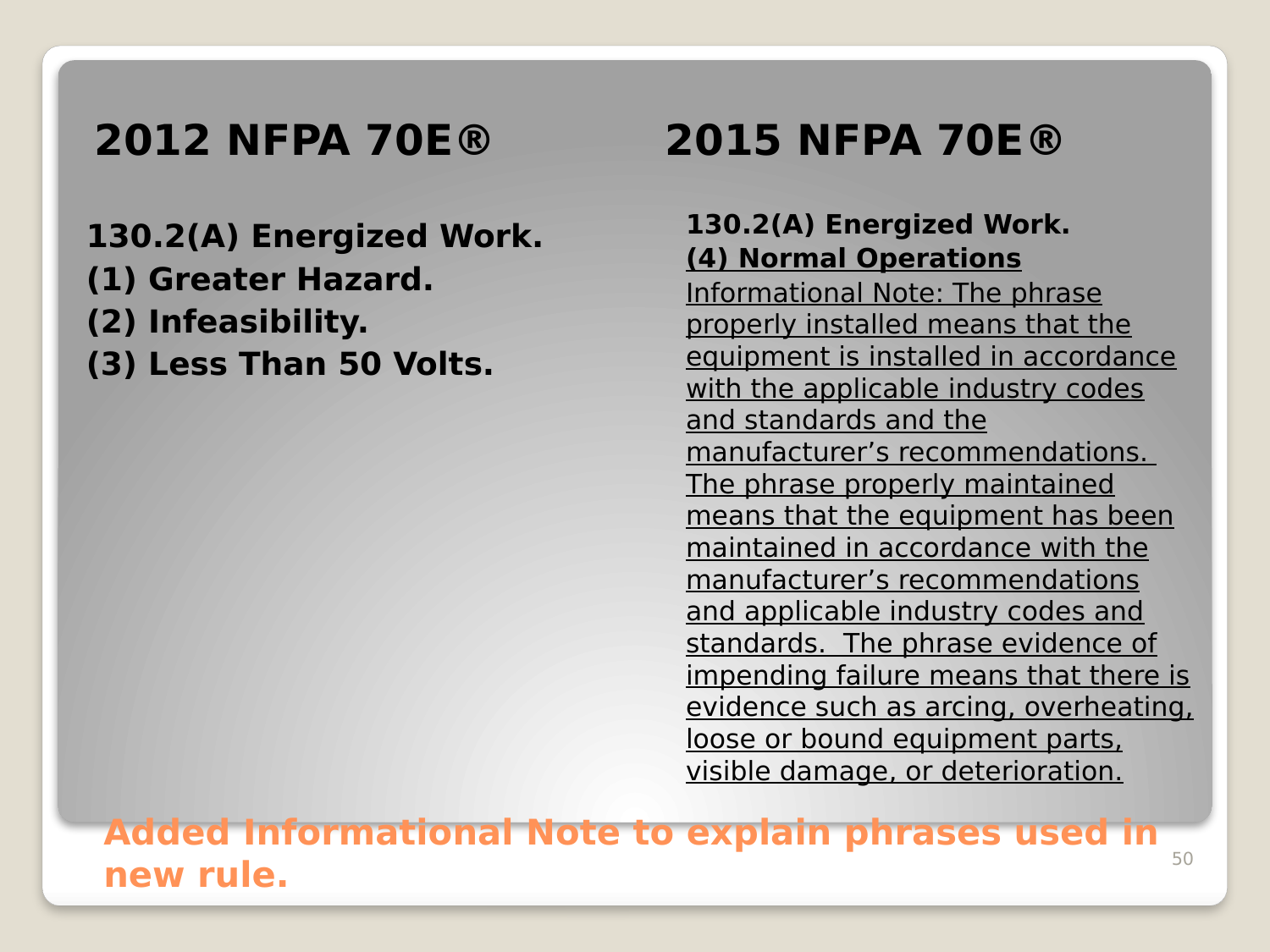

2012 NFPA 70E®
2015 NFPA 70E®

130.2(A) Energized Work.
(1) Greater Hazard.
(2) Infeasibility.
(3) Less Than 50 Volts.

130.2(A) Energized Work.
(4) Normal Operations
Informational Note: The phrase properly installed means that the equipment is installed in accordance with the applicable industry codes and standards and the manufacturer’s recommendations.  The phrase properly maintained means that the equipment has been maintained in accordance with the manufacturer’s recommendations and applicable industry codes and standards.  The phrase evidence of impending failure means that there is evidence such as arcing, overheating, loose or bound equipment parts, visible damage, or deterioration.
# Added Informational Note to explain phrases used in new rule.
50